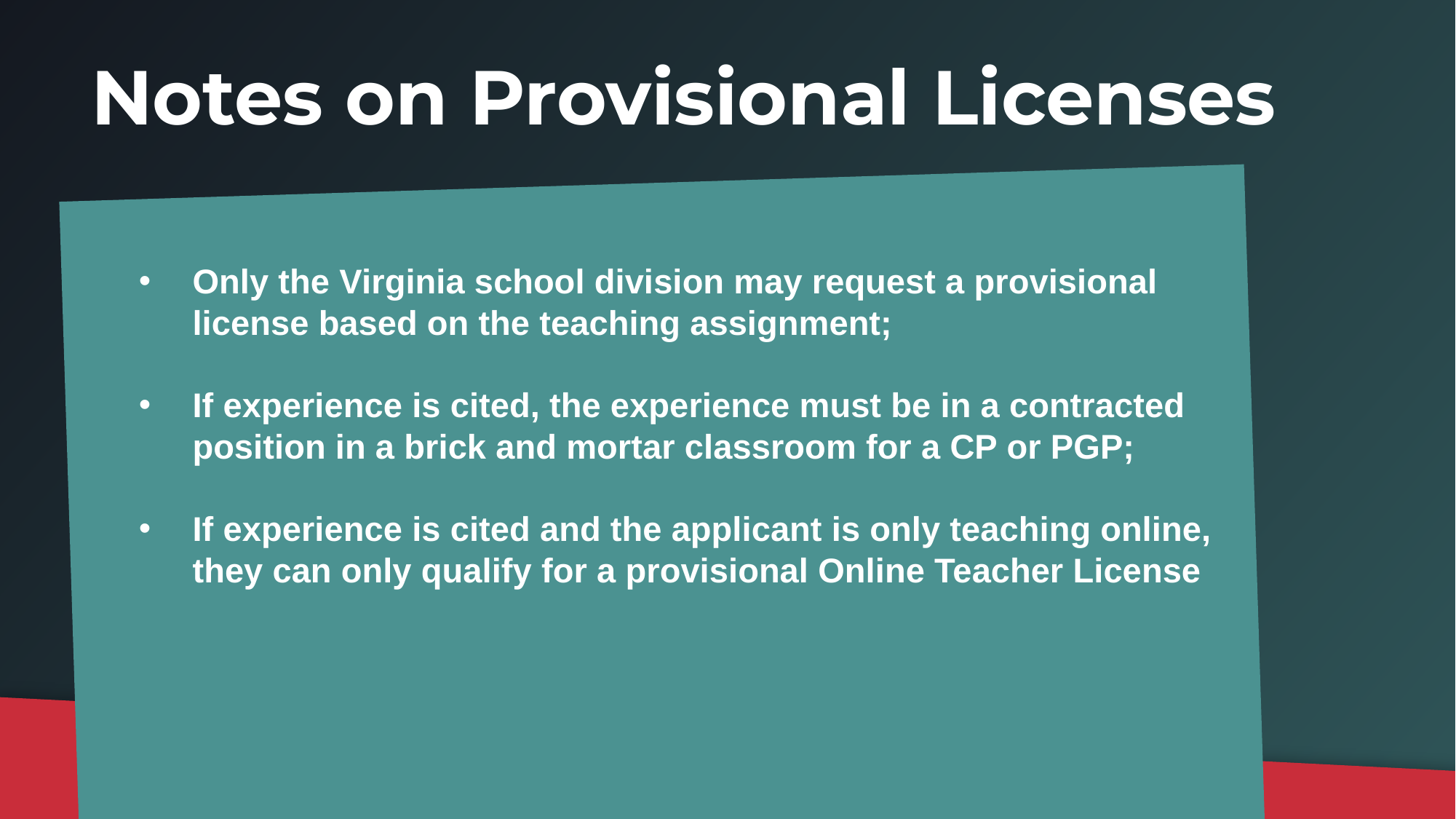

Notes on Provisional Licenses

Only the Virginia school division may request a provisional license based on the teaching assignment;

If experience is cited, the experience must be in a contracted position in a brick and mortar classroom for a CP or PGP;

If experience is cited and the applicant is only teaching online, they can only qualify for a provisional Online Teacher License